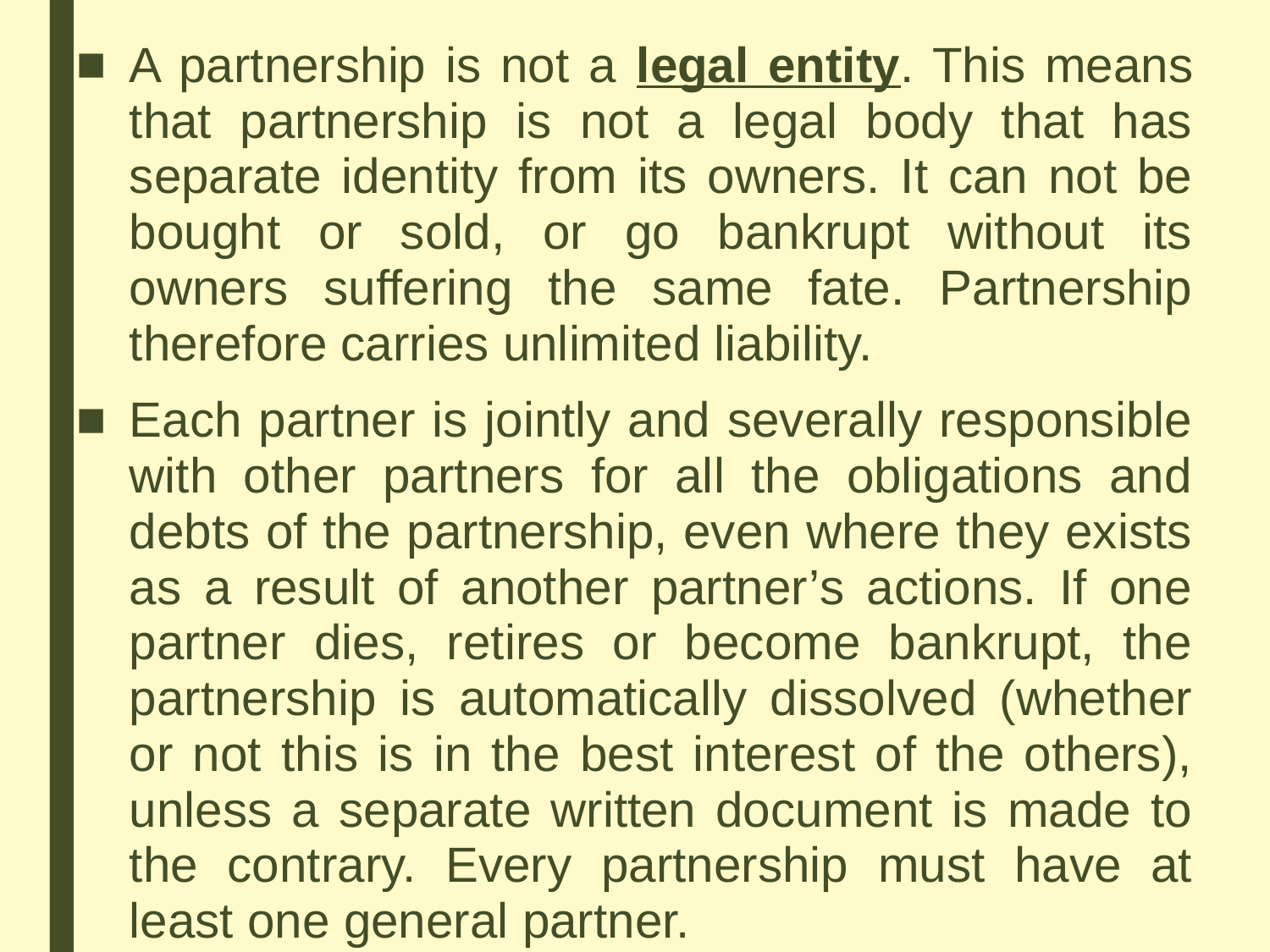

A partnership is not a legal entity. This means that partnership is not a legal body that has separate identity from its owners. It can not be bought or sold, or go bankrupt without its owners suffering the same fate. Partnership therefore carries unlimited liability.
Each partner is jointly and severally responsible with other partners for all the obligations and debts of the partnership, even where they exists as a result of another partner’s actions. If one partner dies, retires or become bankrupt, the partnership is automatically dissolved (whether or not this is in the best interest of the others), unless a separate written document is made to the contrary. Every partnership must have at least one general partner.